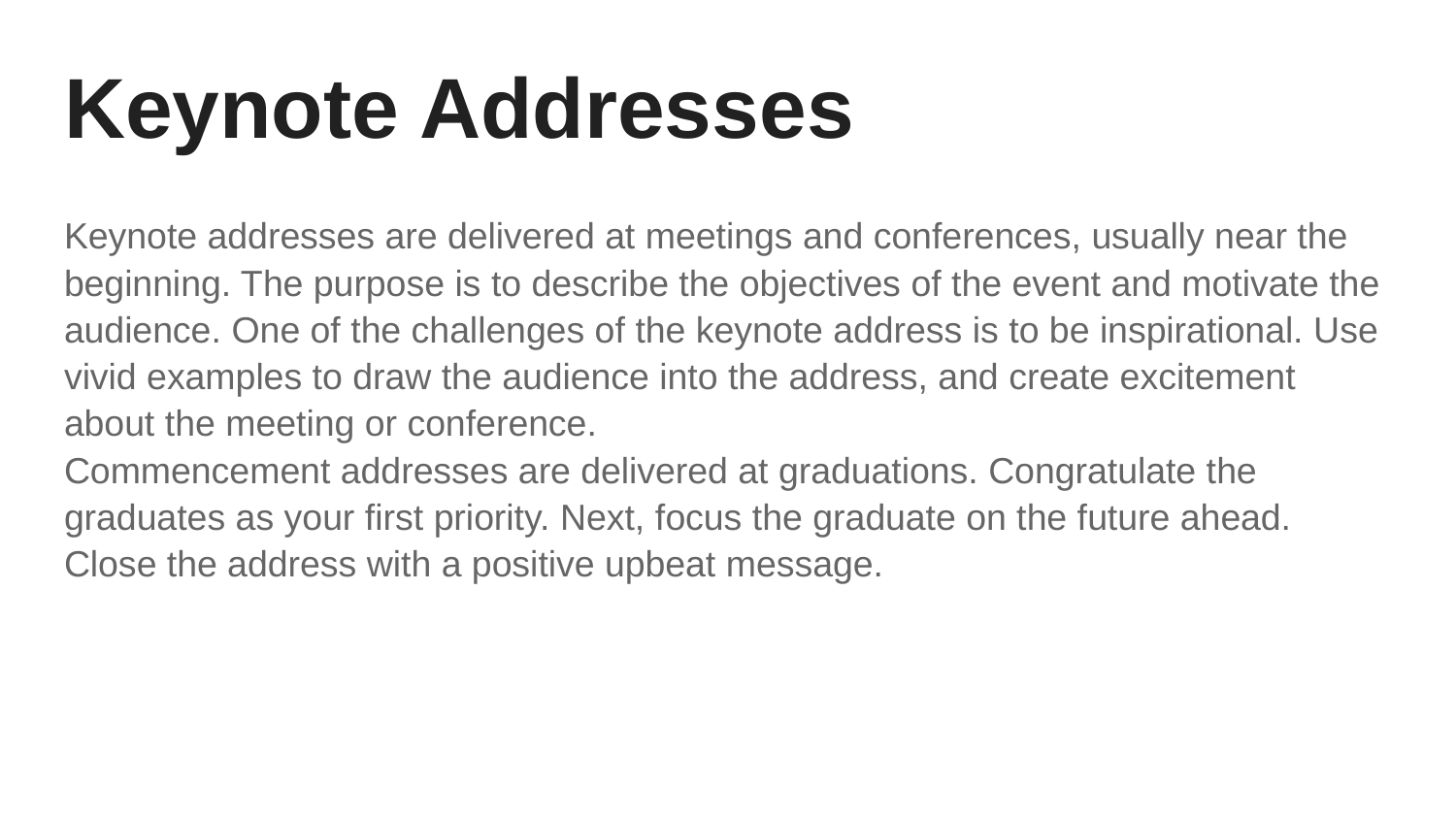

# Keynote Addresses
Keynote addresses are delivered at meetings and conferences, usually near the beginning. The purpose is to describe the objectives of the event and motivate the audience. One of the challenges of the keynote address is to be inspirational. Use vivid examples to draw the audience into the address, and create excitement about the meeting or conference.
Commencement addresses are delivered at graduations. Congratulate the graduates as your first priority. Next, focus the graduate on the future ahead. Close the address with a positive upbeat message.